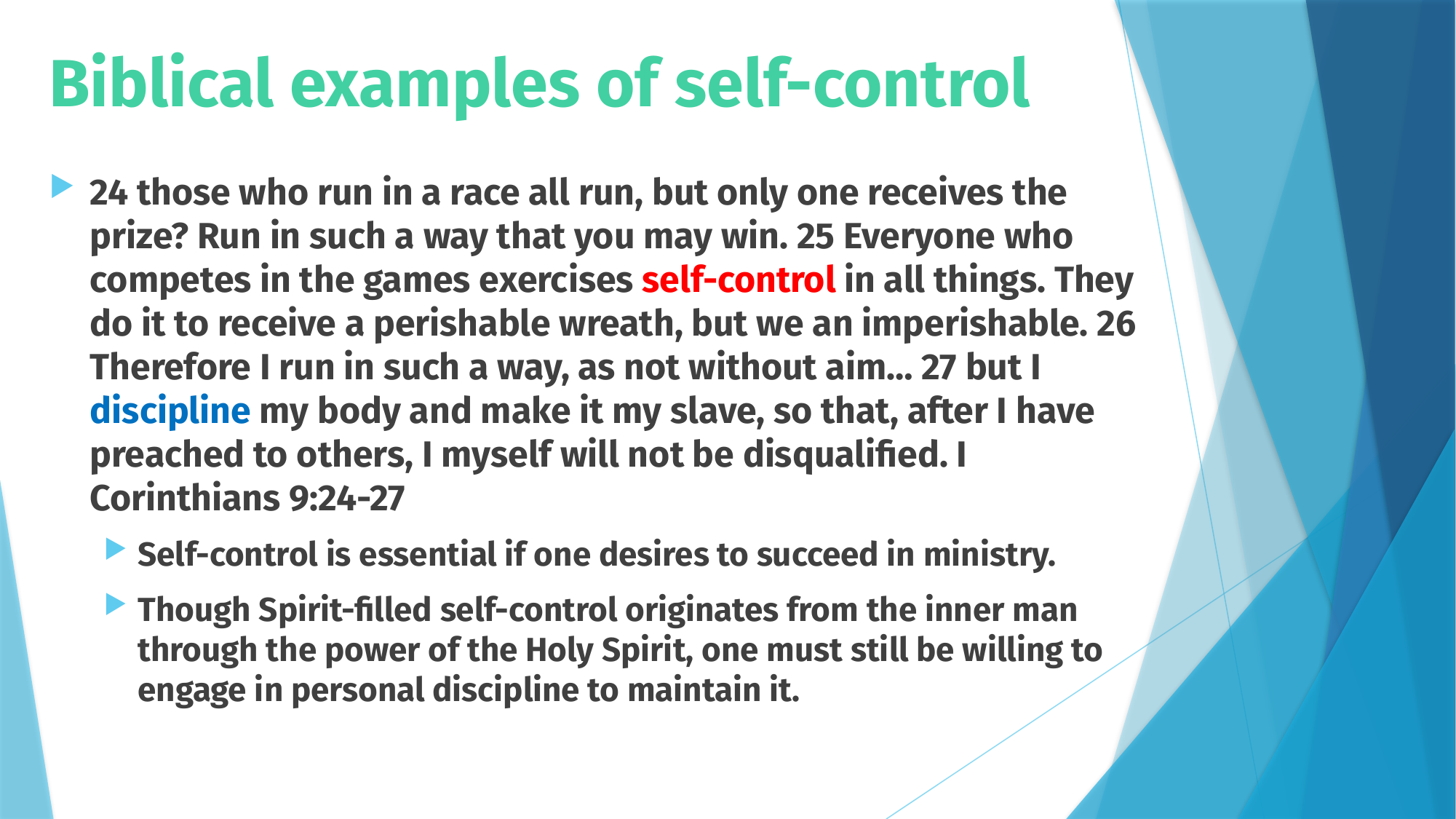

# Biblical examples of self-control
24 those who run in a race all run, but only one receives the prize? Run in such a way that you may win. 25 Everyone who competes in the games exercises self-control in all things. They do it to receive a perishable wreath, but we an imperishable. 26 Therefore I run in such a way, as not without aim… 27 but I discipline my body and make it my slave, so that, after I have preached to others, I myself will not be disqualified. I Corinthians 9:24-27
Self-control is essential if one desires to succeed in ministry.
Though Spirit-filled self-control originates from the inner man through the power of the Holy Spirit, one must still be willing to engage in personal discipline to maintain it.